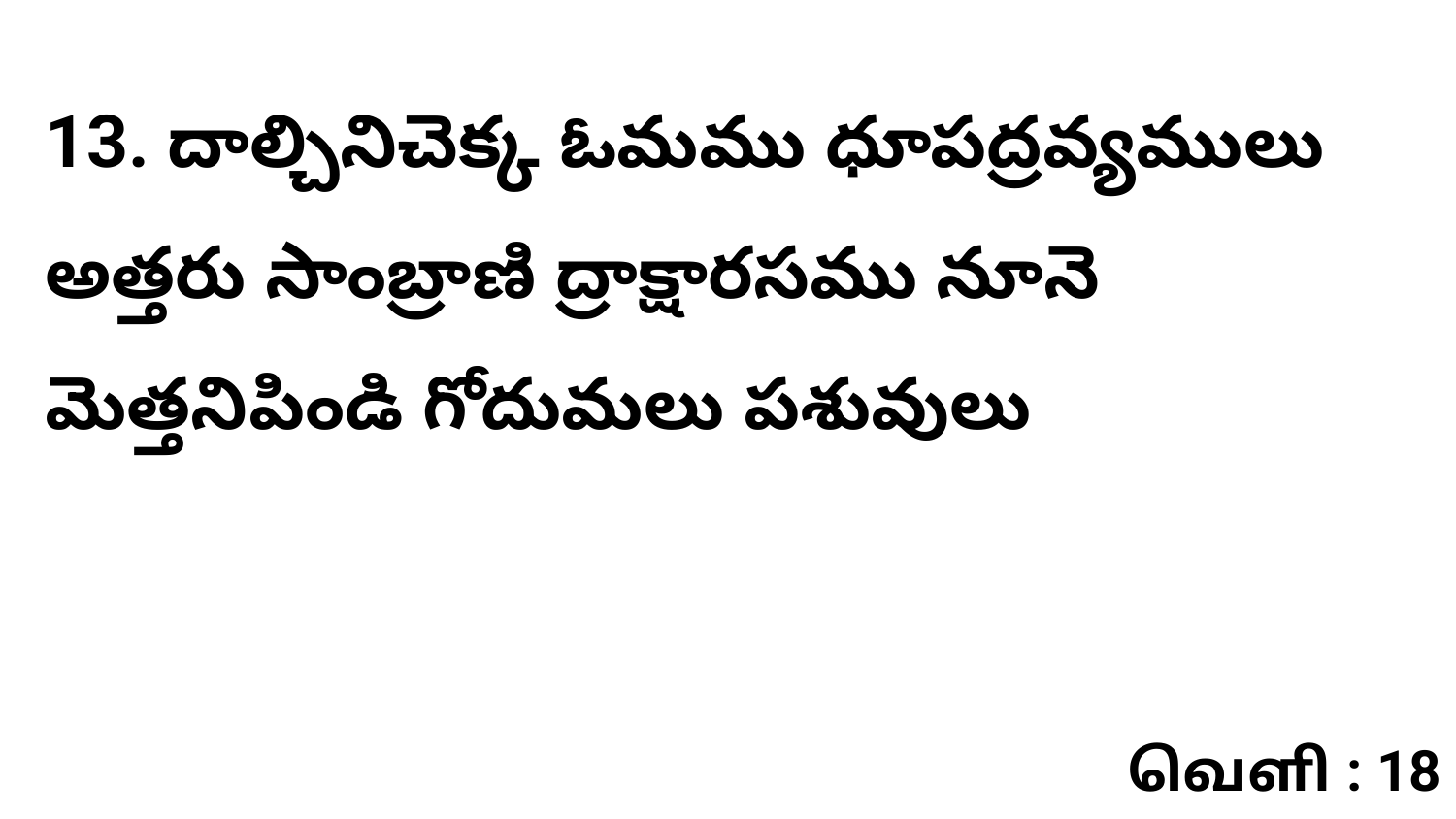

13. దాల్చినిచెక్క ఓమము ధూపద్రవ్యములు అత్తరు సాంబ్రాణి ద్రాక్షారసము నూనె మెత్తనిపిండి గోదుమలు పశువులు
வெளி : 18